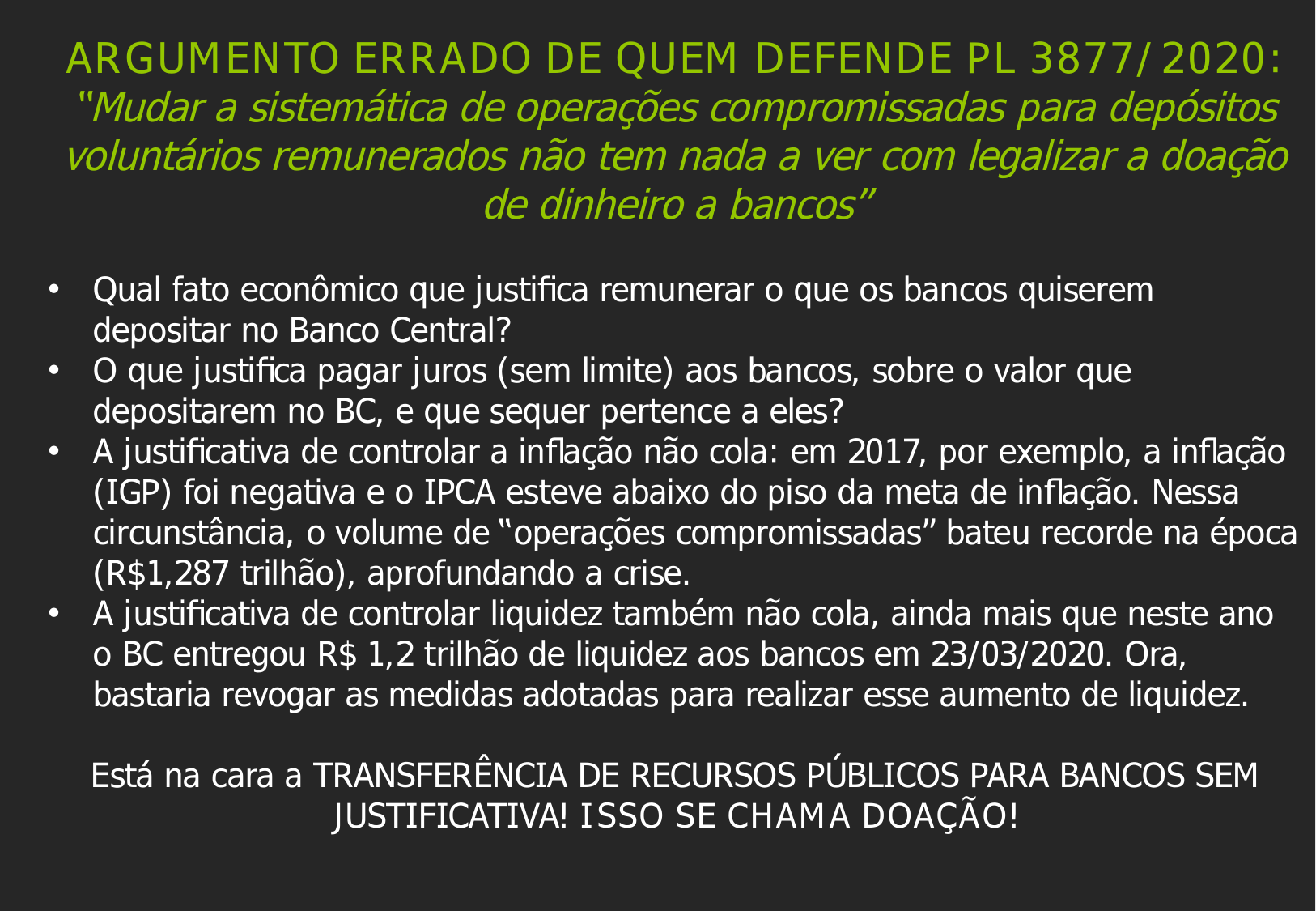

ARGUMENTO ERRADO DE QUEM DEFENDE PL 3877/2020:
“Mudar a sistemática de operações compromissadas para depósitos voluntários remunerados não tem nada a ver com legalizar a doação de dinheiro a bancos”

Qual fato econômico que justifica remunerar o que os bancos quiserem depositar no Banco Central?
O que justifica pagar juros (sem limite) aos bancos, sobre o valor que depositarem no BC, e que sequer pertence a eles?
A justificativa de controlar a inflação não cola: em 2017, por exemplo, a inflação (IGP) foi negativa e o IPCA esteve abaixo do piso da meta de inflação. Nessa circunstância, o volume de “operações compromissadas” bateu recorde na época (R$1,287 trilhão), aprofundando a crise.
A justificativa de controlar liquidez também não cola, ainda mais que neste ano o BC entregou R$ 1,2 trilhão de liquidez aos bancos em 23/03/2020. Ora, bastaria revogar as medidas adotadas para realizar esse aumento de liquidez.

Está na cara a TRANSFERÊNCIA DE RECURSOS PÚBLICOS PARA BANCOS SEM JUSTIFICATIVA! ISSO SE CHAMA DOAÇÃO!